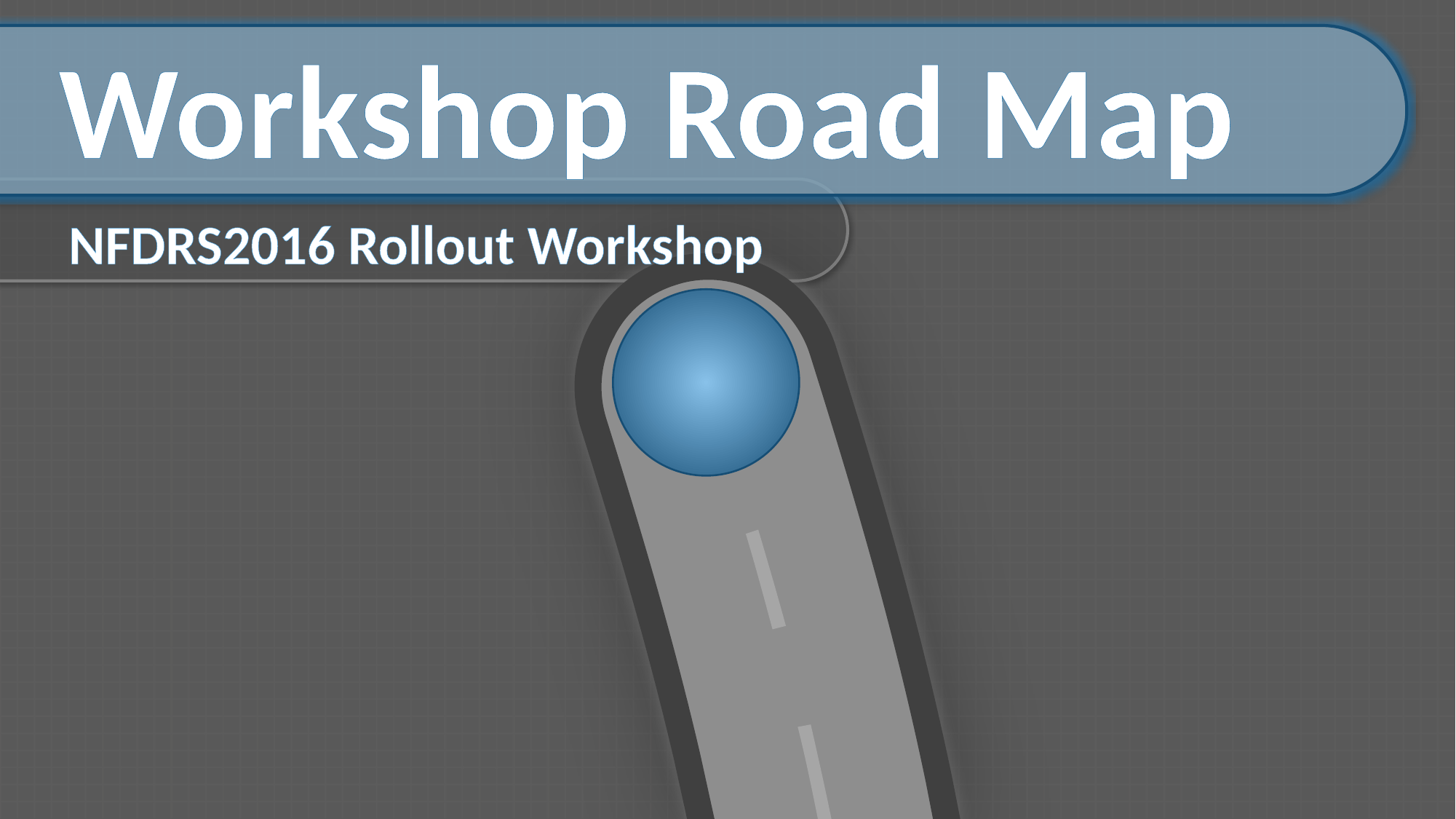

# Workshop Road Map

NFDRS2016 Rollout Workshop